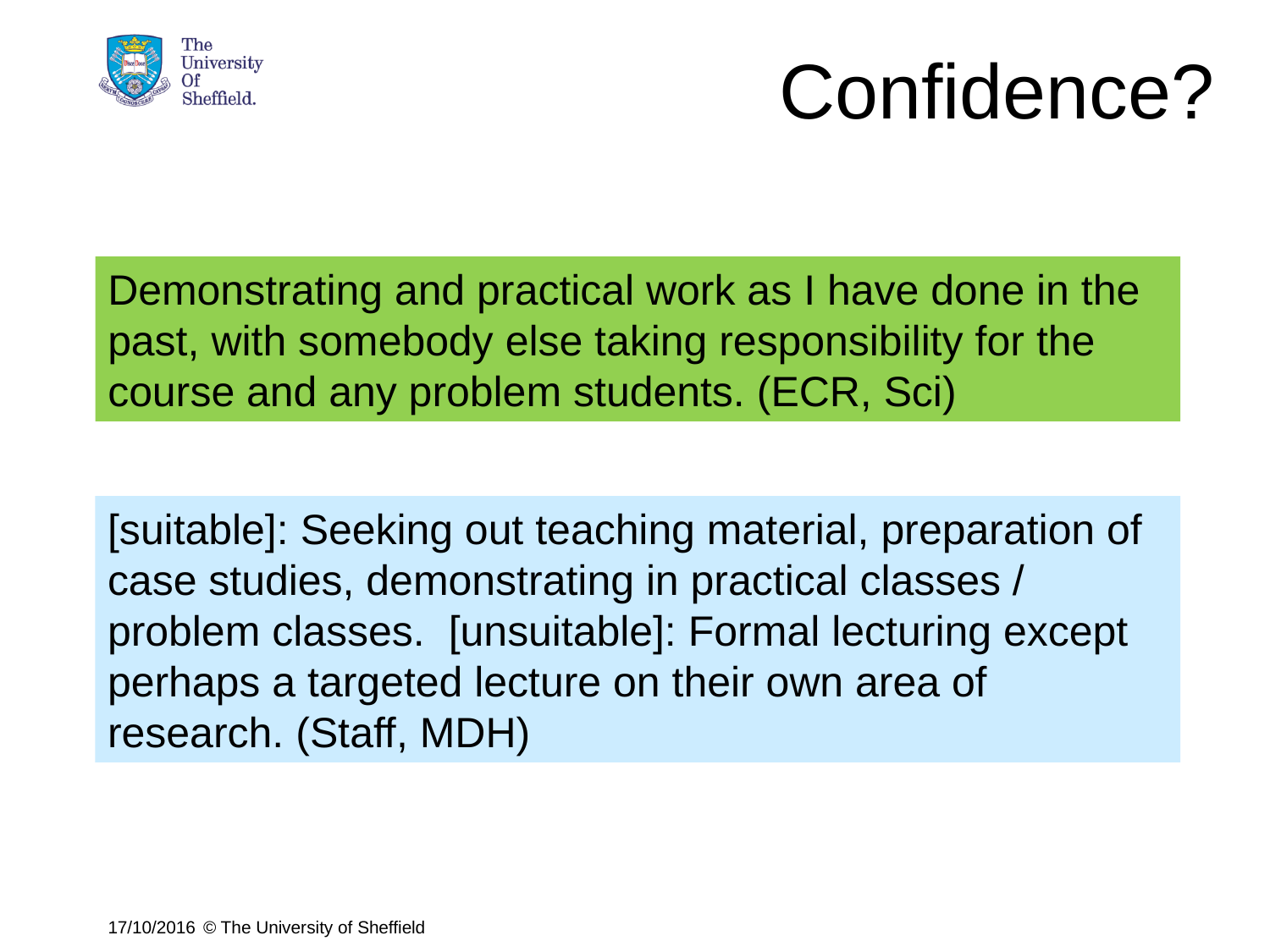

Confidence?
Demonstrating and practical work as I have done in the past, with somebody else taking responsibility for the course and any problem students. (ECR, Sci)
[suitable]: Seeking out teaching material, preparation of case studies, demonstrating in practical classes / problem classes.  [unsuitable]: Formal lecturing except perhaps a targeted lecture on their own area of research. (Staff, MDH)
17/10/2016
© The University of Sheffield